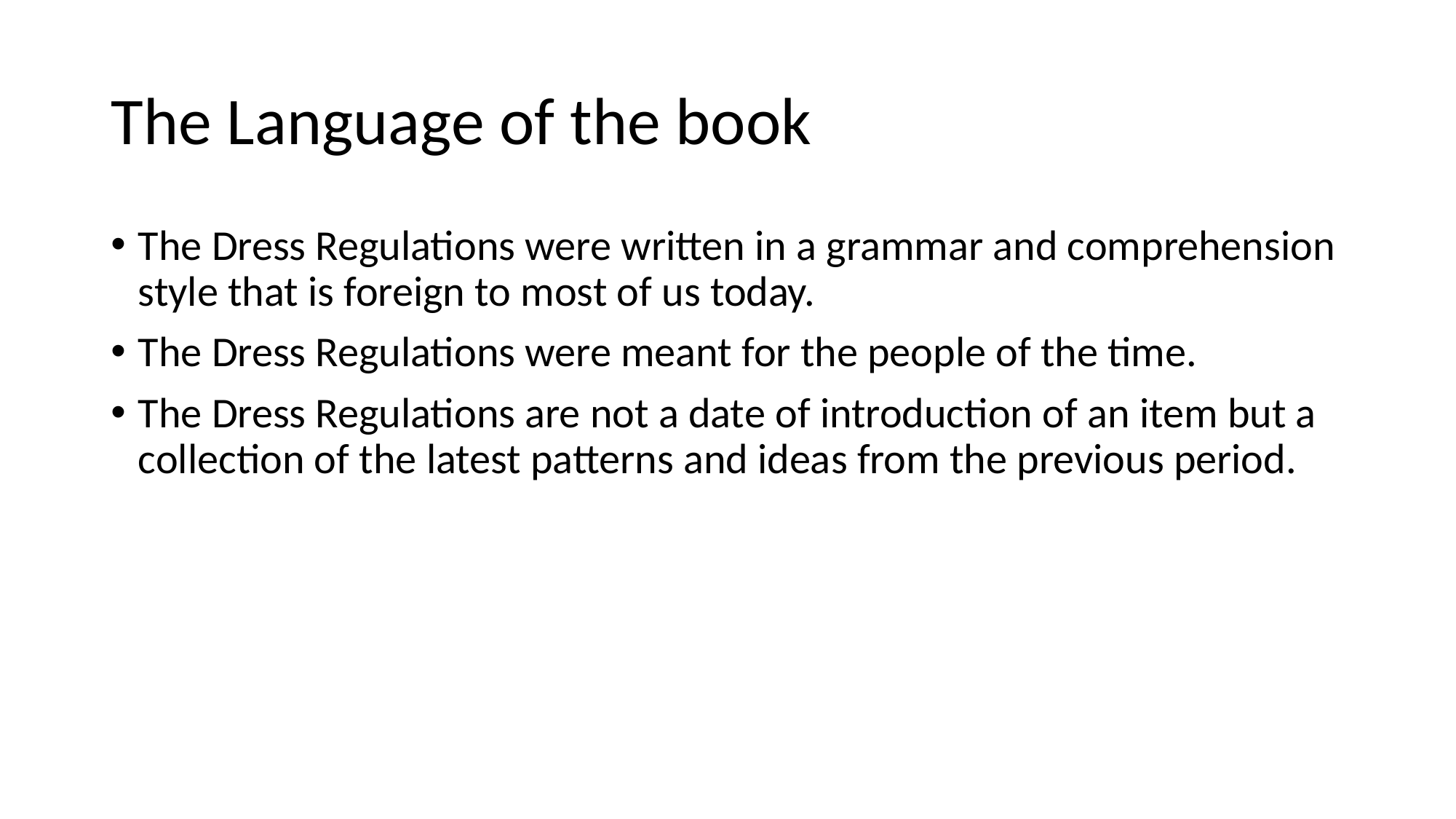

# The Language of the book
The Dress Regulations were written in a grammar and comprehension style that is foreign to most of us today.
The Dress Regulations were meant for the people of the time.
The Dress Regulations are not a date of introduction of an item but a collection of the latest patterns and ideas from the previous period.